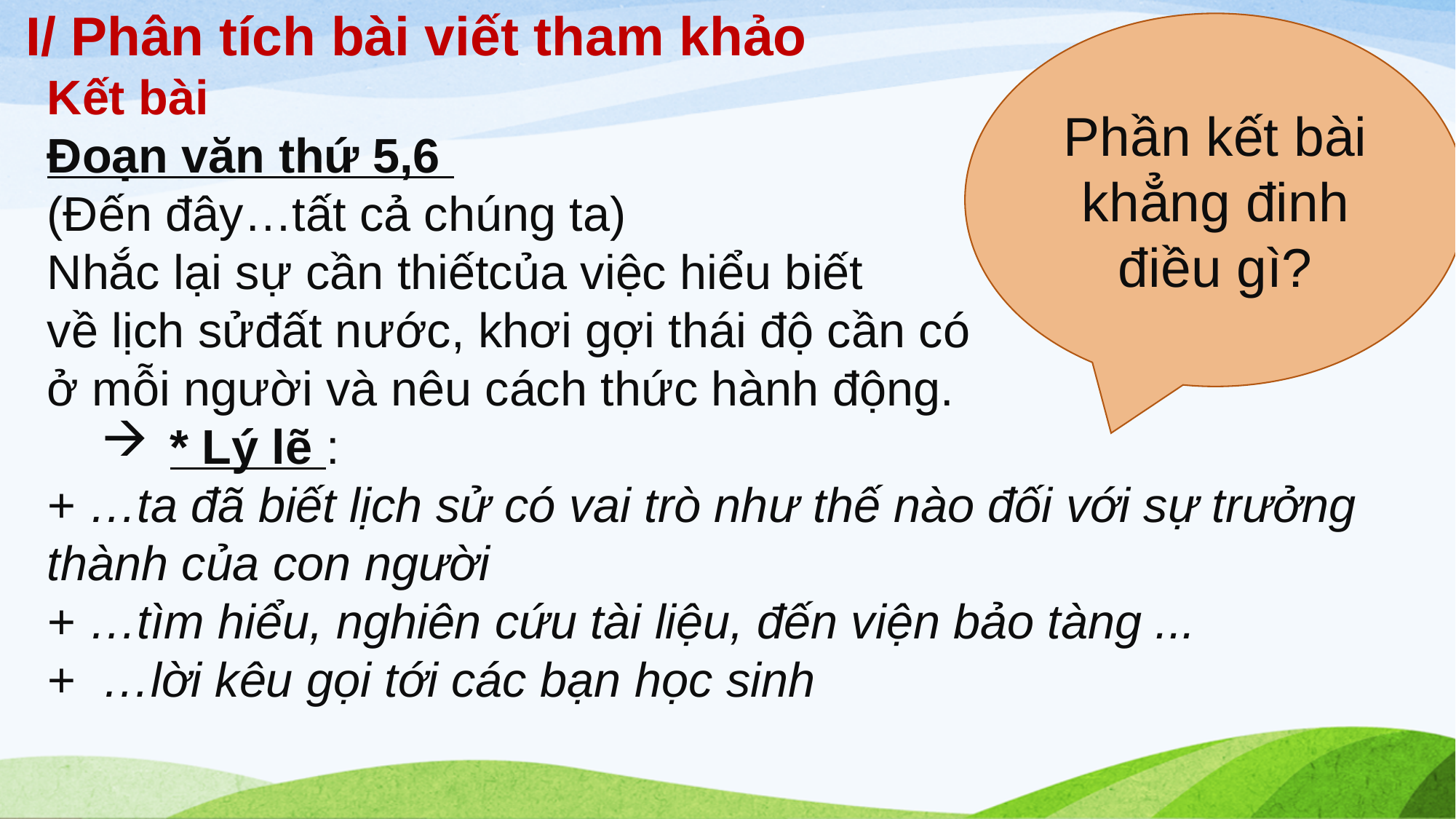

I/ Phân tích bài viết tham khảo
Phần kết bài khẳng đinh điều gì?
#
Kết bài
Đoạn văn thứ 5,6
(Đến đây…tất cả chúng ta)
Nhắc lại sự cần thiếtcủa việc hiểu biết
về lịch sửđất nước, khơi gợi thái độ cần có
ở mỗi người và nêu cách thức hành động.
* Lý lẽ :
+ …ta đã biết lịch sử có vai trò như thế nào đối với sự trưởng thành của con người
+ …tìm hiểu, nghiên cứu tài liệu, đến viện bảo tàng ...
+  …lời kêu gọi tới các bạn học sinh